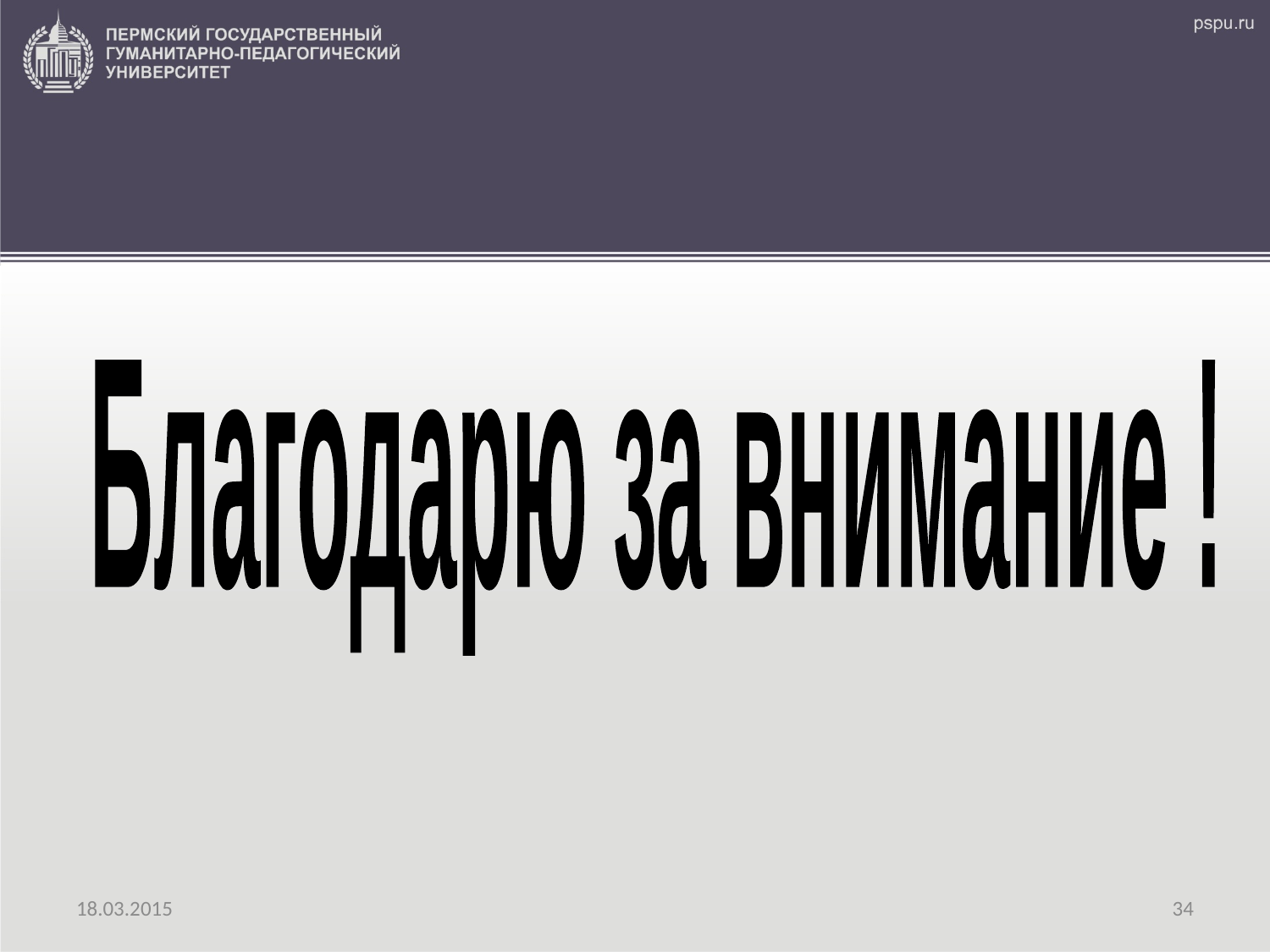

#
Благодарю за внимание !
18.03.2015
34